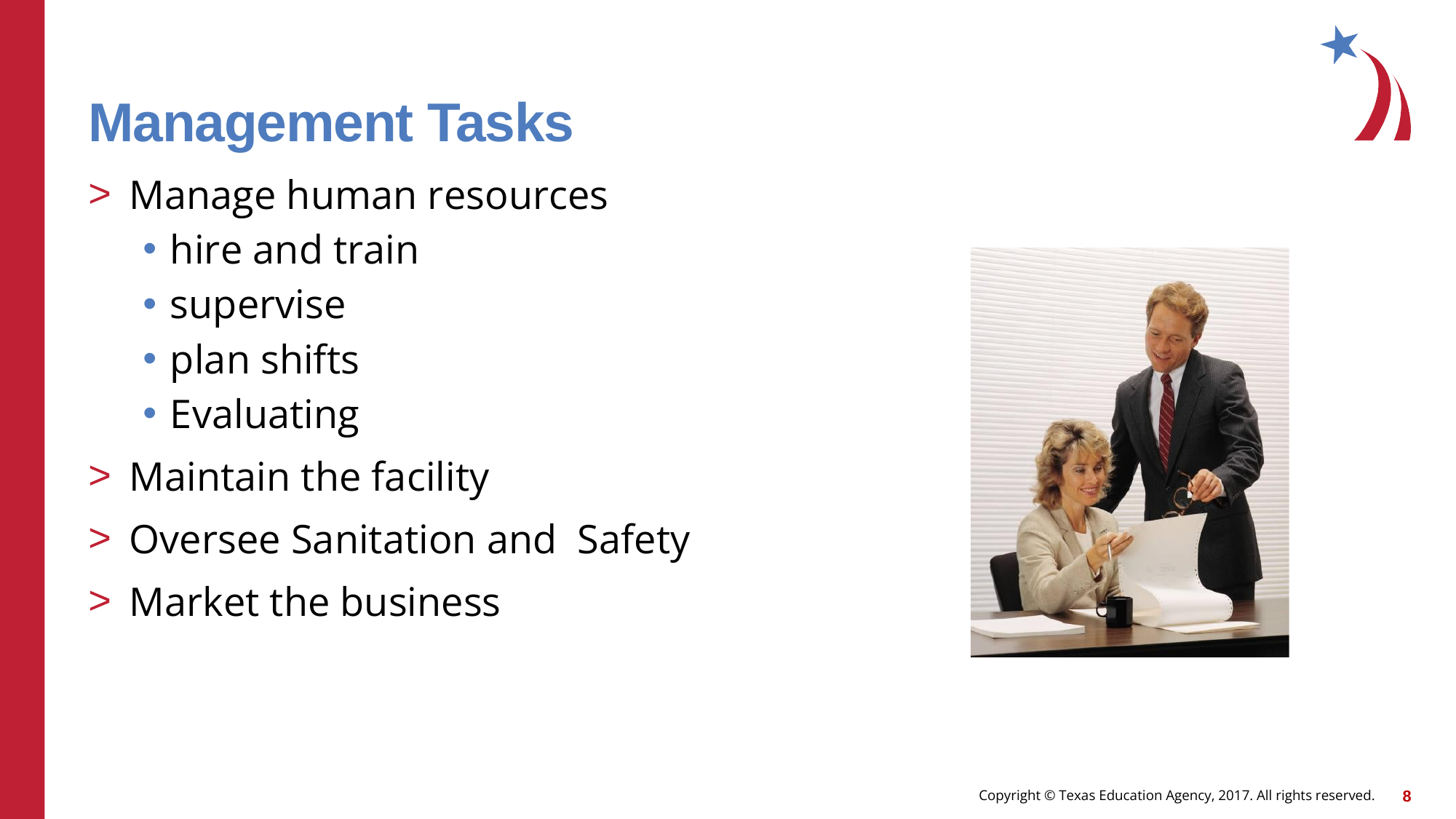

# Management Tasks
Manage human resources
hire and train
supervise
plan shifts
Evaluating
Maintain the facility
Oversee Sanitation and  Safety
Market the business